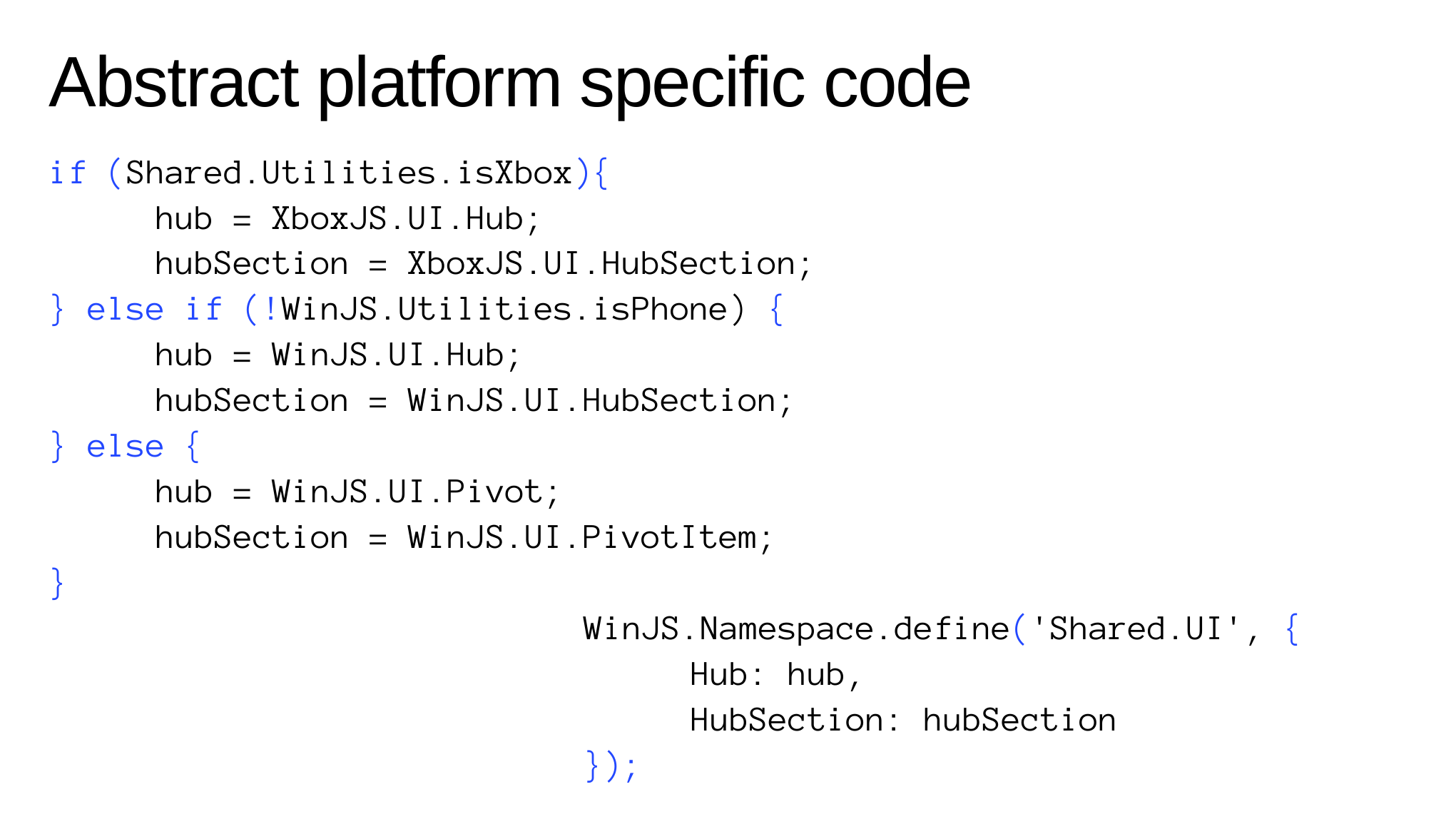

# Abstract platform specific code
if (Shared.Utilities.isXbox){
	hub = XboxJS.UI.Hub;
	hubSection = XboxJS.UI.HubSection;
} else if (!WinJS.Utilities.isPhone) {
	hub = WinJS.UI.Hub;
	hubSection = WinJS.UI.HubSection;
} else {
	hub = WinJS.UI.Pivot;
	hubSection = WinJS.UI.PivotItem;
}
    					WinJS.Namespace.define('Shared.UI', {
        					Hub: hub,
        					HubSection: hubSection
    					});